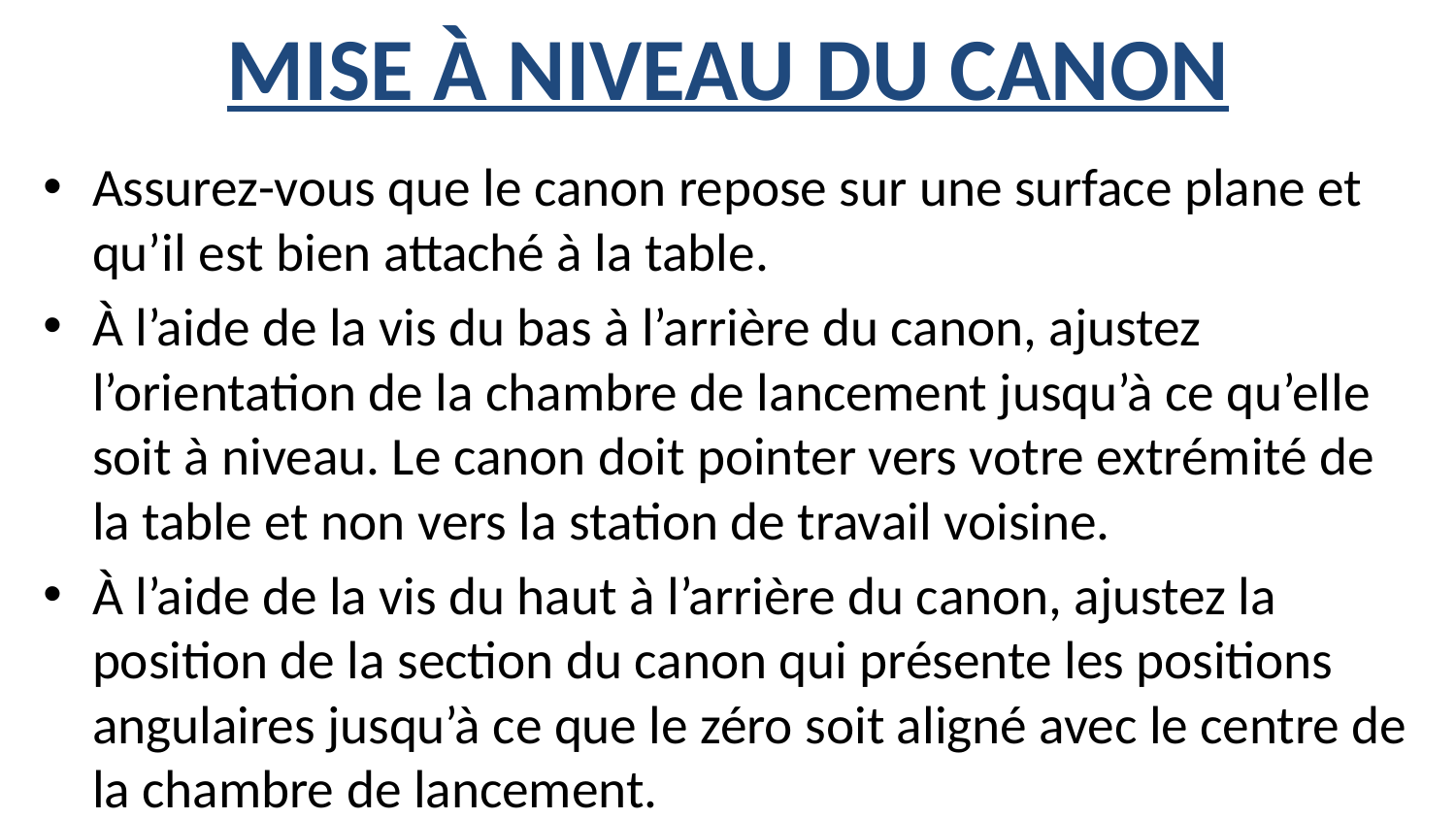

# MISE À NIVEAU DU CANON
Assurez-vous que le canon repose sur une surface plane et qu’il est bien attaché à la table.
À l’aide de la vis du bas à l’arrière du canon, ajustez l’orientation de la chambre de lancement jusqu’à ce qu’elle soit à niveau. Le canon doit pointer vers votre extrémité de la table et non vers la station de travail voisine.
À l’aide de la vis du haut à l’arrière du canon, ajustez la position de la section du canon qui présente les positions angulaires jusqu’à ce que le zéro soit aligné avec le centre de la chambre de lancement.